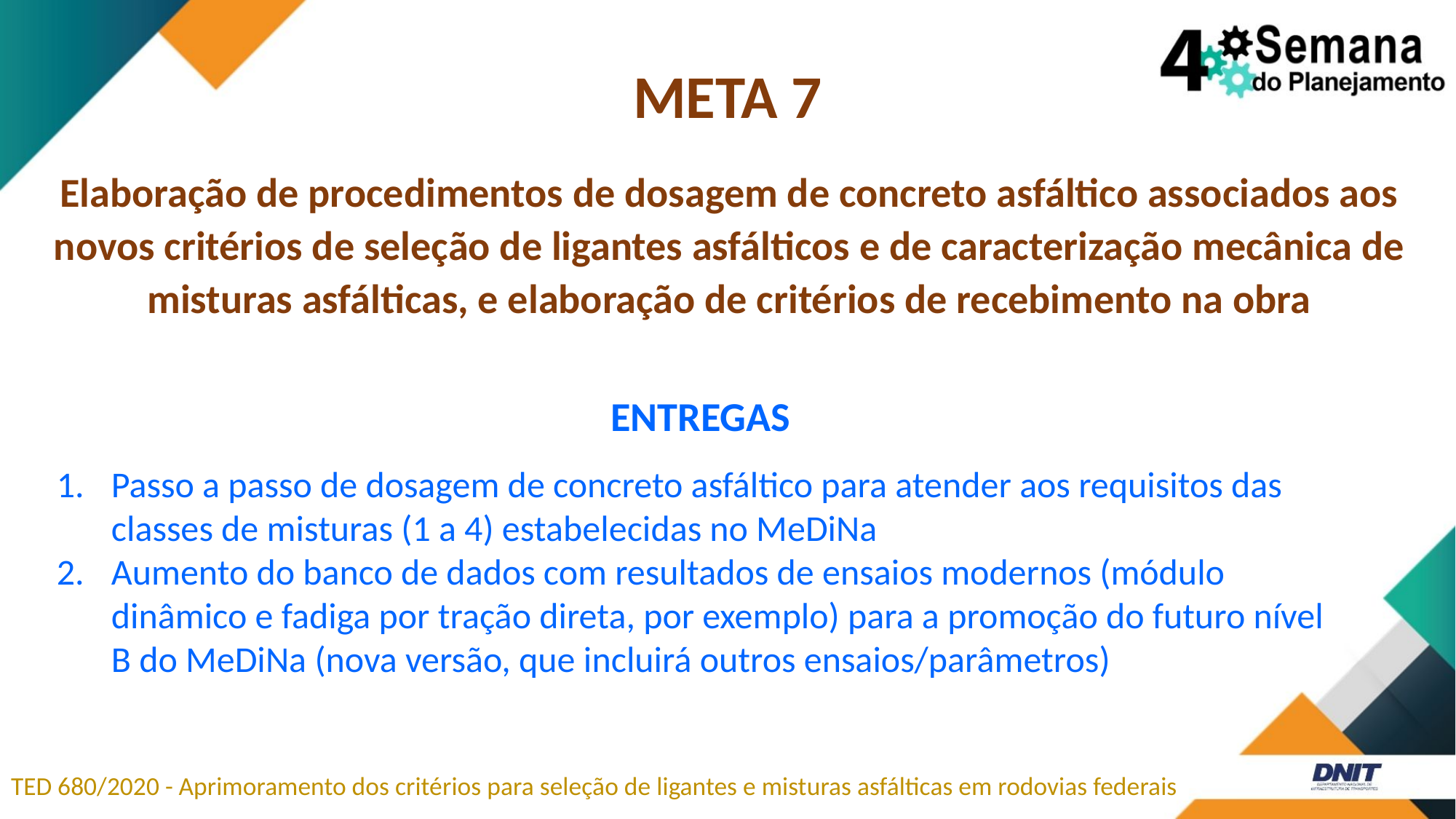

# META 7
Elaboração de procedimentos de dosagem de concreto asfáltico associados aos novos critérios de seleção de ligantes asfálticos e de caracterização mecânica de misturas asfálticas, e elaboração de critérios de recebimento na obra
ENTREGAS

Passo a passo de dosagem de concreto asfáltico para atender aos requisitos das classes de misturas (1 a 4) estabelecidas no MeDiNa
Aumento do banco de dados com resultados de ensaios modernos (módulo dinâmico e fadiga por tração direta, por exemplo) para a promoção do futuro nível B do MeDiNa (nova versão, que incluirá outros ensaios/parâmetros)
TED 680/2020 - Aprimoramento dos critérios para seleção de ligantes e misturas asfálticas em rodovias federais